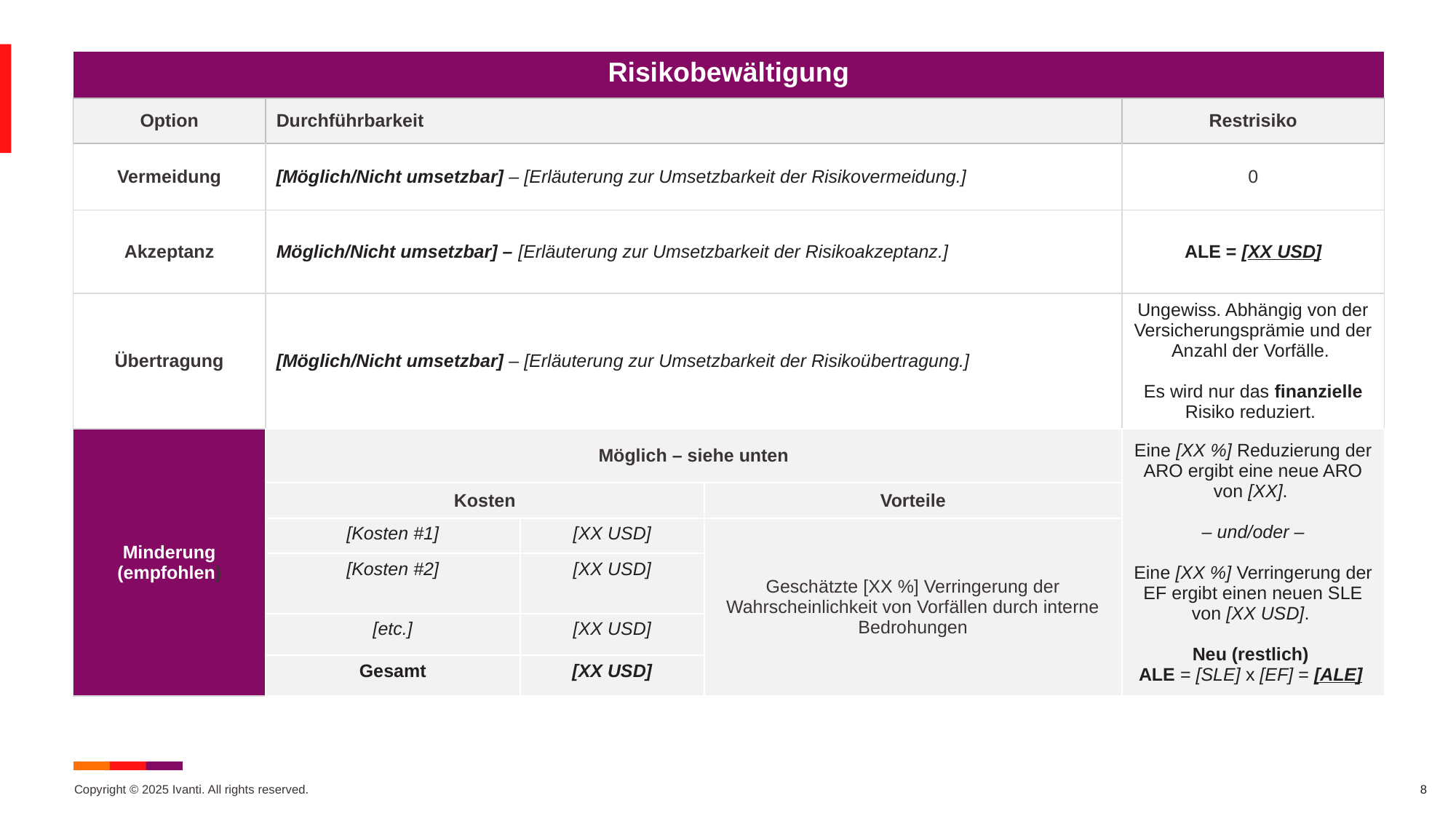

| Risikobewältigung |  |  |  |  |
| --- | --- | --- | --- | --- |
| Option | Durchführbarkeit |  |  | Restrisiko |
| Vermeidung | [Möglich/Nicht umsetzbar] – [Erläuterung zur Umsetzbarkeit der Risikovermeidung.] |  |  | 0 |
| Akzeptanz | Möglich/Nicht umsetzbar] – [Erläuterung zur Umsetzbarkeit der Risikoakzeptanz.] |  |  | ALE = [XX USD] |
| Übertragung | [Möglich/Nicht umsetzbar] – [Erläuterung zur Umsetzbarkeit der Risikoübertragung.] |  |  | Ungewiss. Abhängig von der Versicherungsprämie und der Anzahl der Vorfälle.  Es wird nur das finanzielle Risiko reduziert. |
| Minderung (empfohlen) | Möglich – siehe unten |  |  | Eine [XX %] Reduzierung der ARO ergibt eine neue ARO von [XX].  – und/oder – Eine [XX %] Verringerung der EF ergibt einen neuen SLE von [XX USD].  Neu (restlich) ALE = [SLE] x [EF] = [ALE] |
|  | Kosten |  | Vorteile |  |
|  | [Kosten #1] | [XX USD] | Geschätzte [XX %] Verringerung der Wahrscheinlichkeit von Vorfällen durch interne Bedrohungen |  |
|  | [Kosten #2] | [XX USD] |  |  |
|  | [etc.] | [XX USD] |  |  |
|  | Gesamt | [XX USD] |  |  |